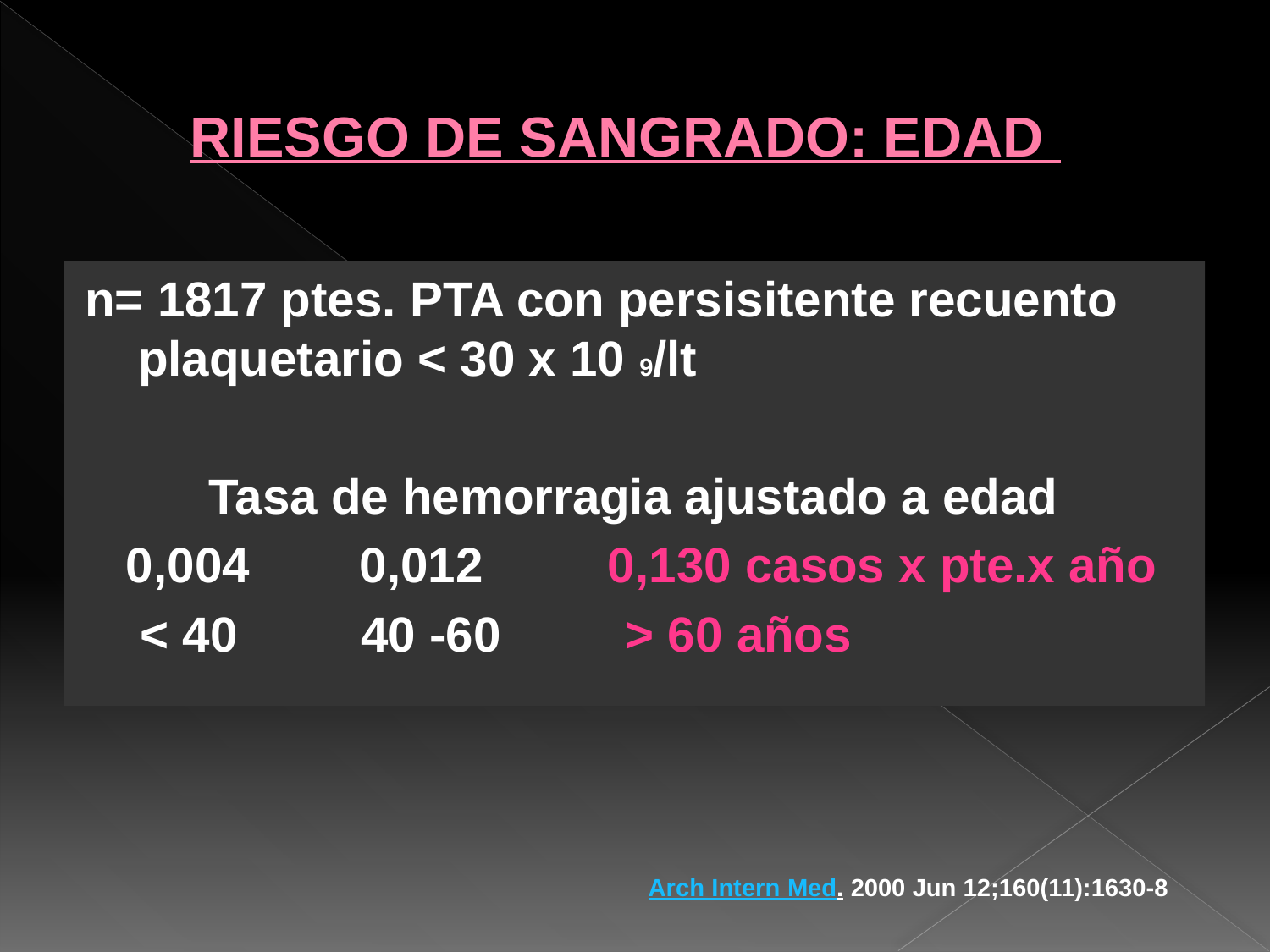

# RIESGO DE SANGRADO: EDAD
n= 1817 ptes. PTA con persisitente recuento plaquetario < 30 x 10 9/lt

         Tasa de hemorragia ajustado a edad
   0,004        0,012         0,130 casos x pte.x año
    < 40         40 -60         > 60 años
Arch Intern Med. 2000 Jun 12;160(11):1630-8